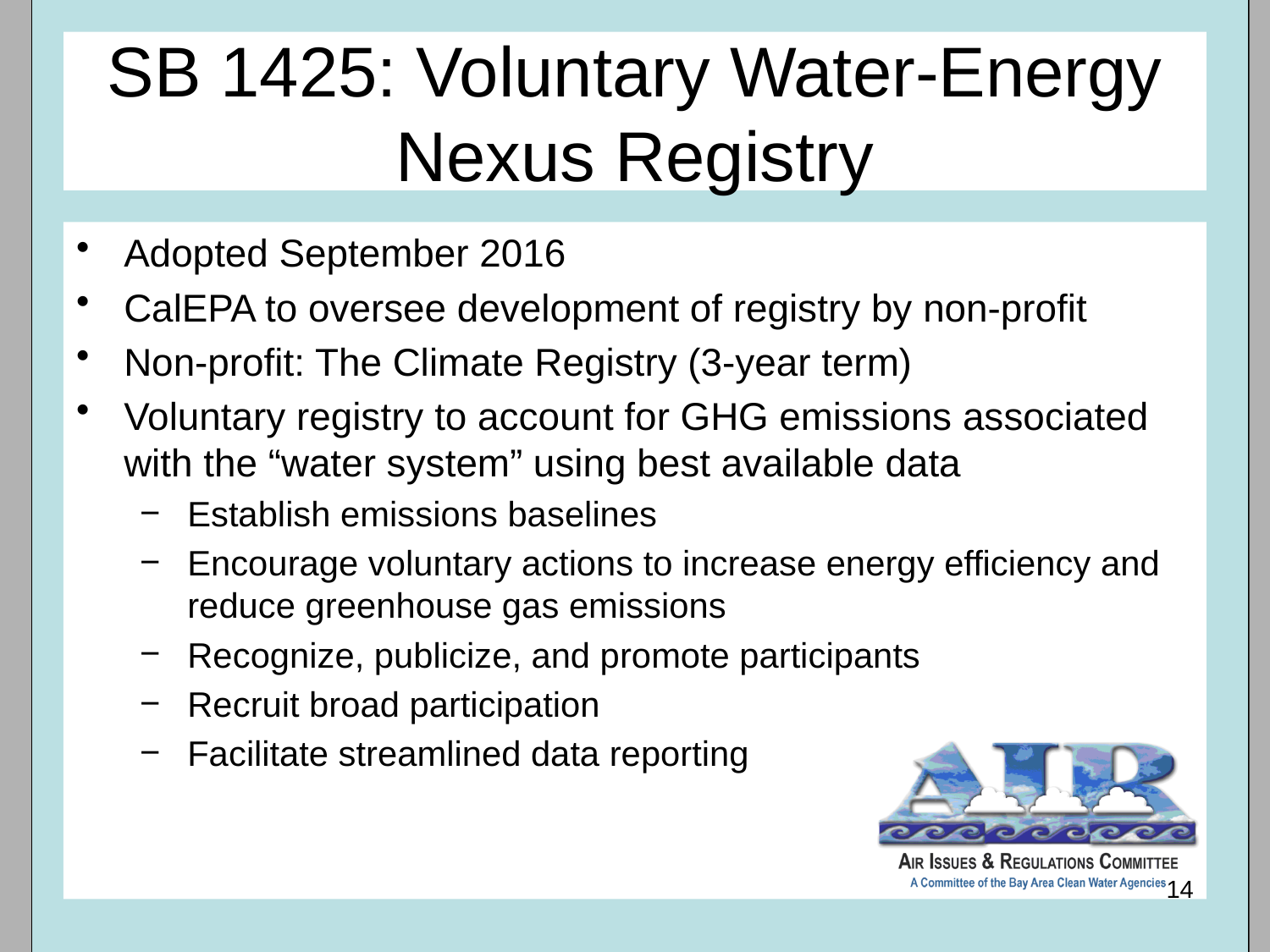

SB 1425: Voluntary Water-Energy Nexus Registry

Adopted September 2016
CalEPA to oversee development of registry by non-profit
Non-profit: The Climate Registry (3-year term)
Voluntary registry to account for GHG emissions associated with the “water system” using best available data
Establish emissions baselines
Encourage voluntary actions to increase energy efficiency and reduce greenhouse gas emissions
Recognize, publicize, and promote participants
Recruit broad participation
Facilitate streamlined data reporting

14